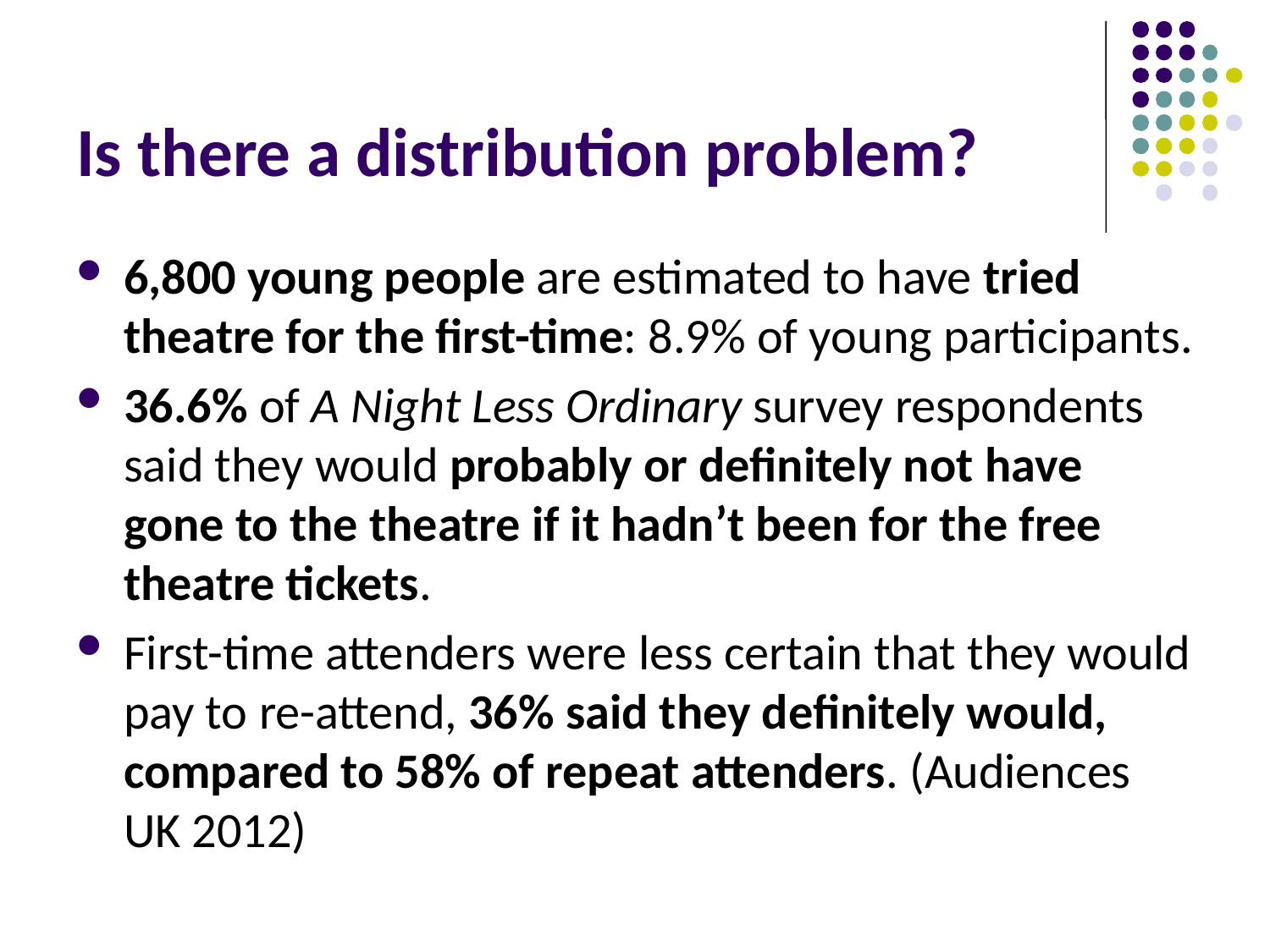

# Is there a distribution problem?
6,800 young people are estimated to have tried theatre for the first-time: 8.9% of young participants.
36.6% of A Night Less Ordinary survey respondents said they would probably or definitely not have gone to the theatre if it hadn’t been for the free theatre tickets.
First-time attenders were less certain that they would pay to re-attend, 36% said they definitely would, compared to 58% of repeat attenders. (Audiences UK 2012)